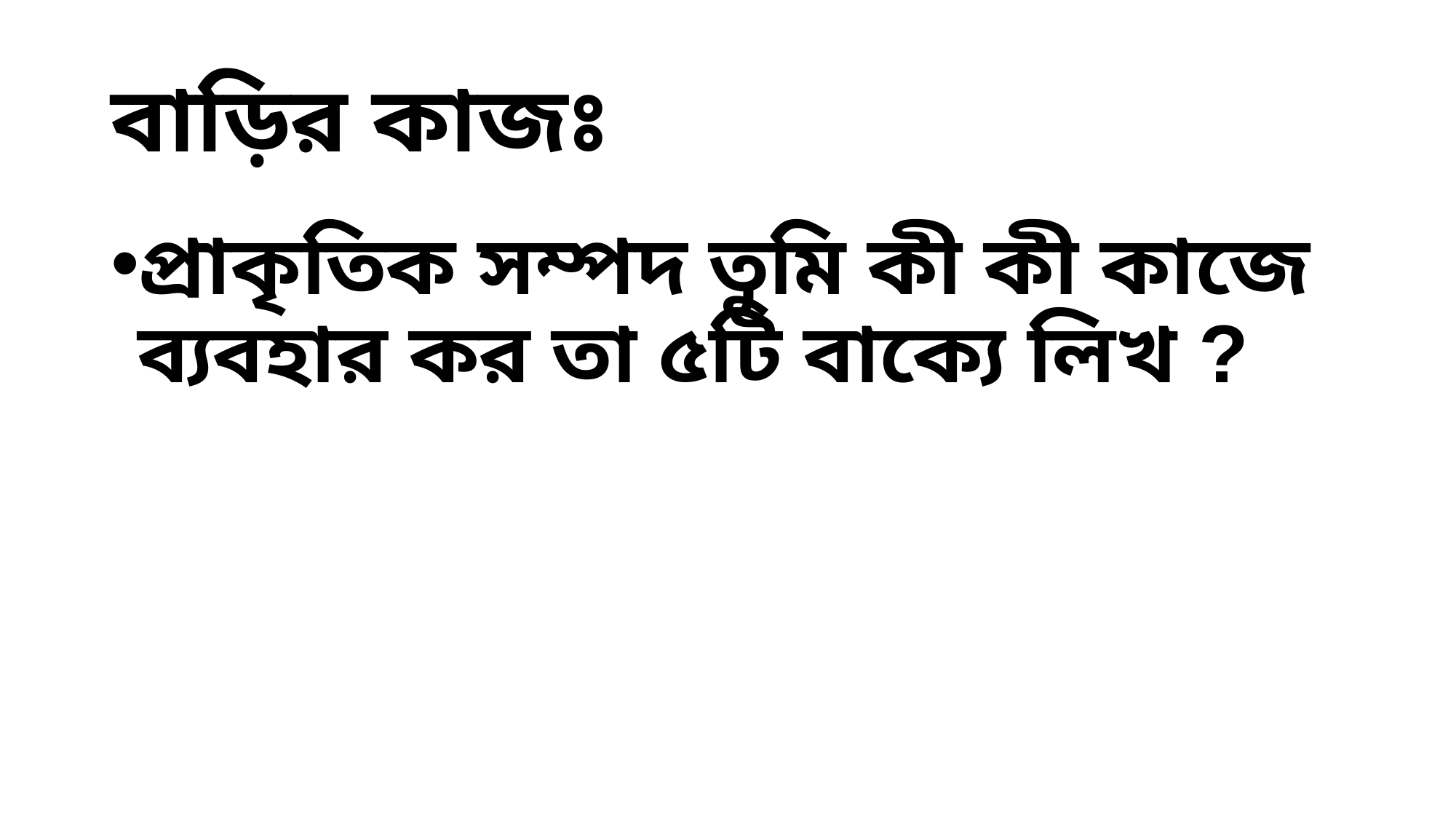

# বাড়ির কাজঃ
প্রাকৃতিক সম্পদ তুমি কী কী কাজে ব্যবহার কর তা ৫টি বাক্যে লিখ ?